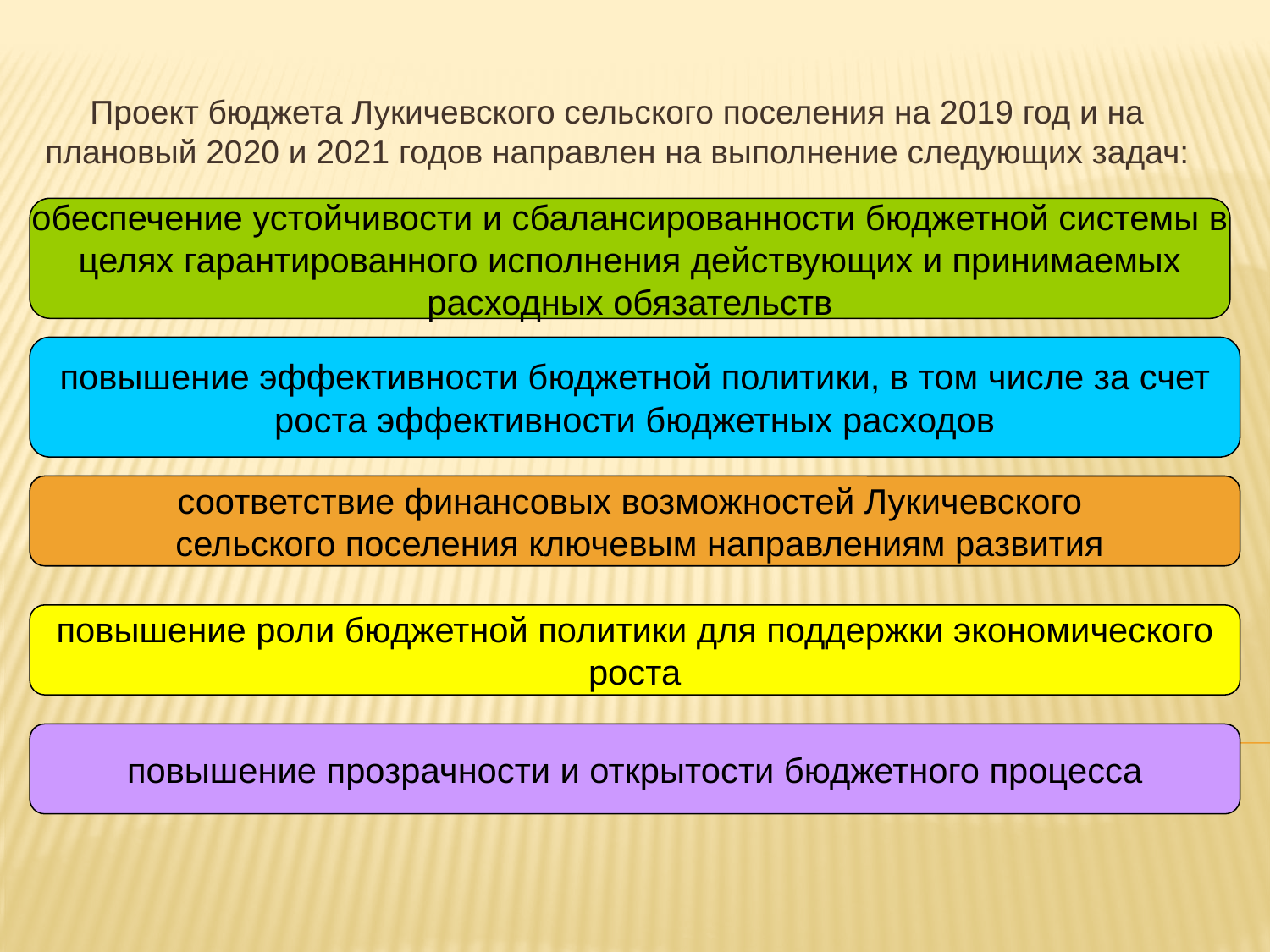

Проект бюджета Лукичевского сельского поселения на 2019 год и на плановый 2020 и 2021 годов направлен на выполнение следующих задач:
обеспечение устойчивости и сбалансированности бюджетной системы в
целях гарантированного исполнения действующих и принимаемых
расходных обязательств
повышение эффективности бюджетной политики, в том числе за счет
роста эффективности бюджетных расходов
соответствие финансовых возможностей Лукичевского
 сельского поселения ключевым направлениям развития
повышение роли бюджетной политики для поддержки экономического
роста
повышение прозрачности и открытости бюджетного процесса